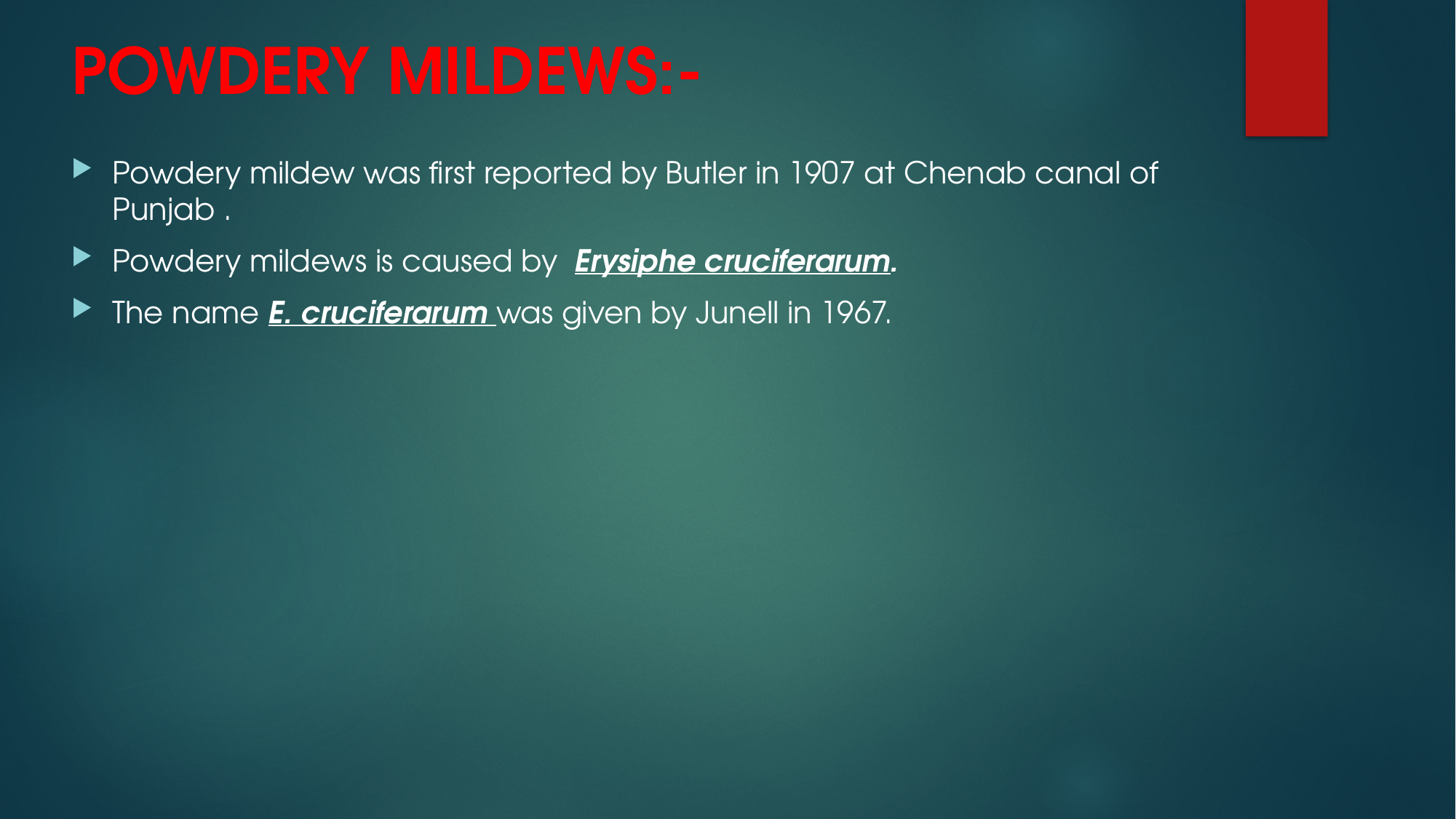

# POWDERY MILDEWS:-
Powdery mildew was first reported by Butler in 1907 at Chenab canal of Punjab .
Powdery mildews is caused by  Erysiphe cruciferarum.
The name E. cruciferarum was given by Junell in 1967.